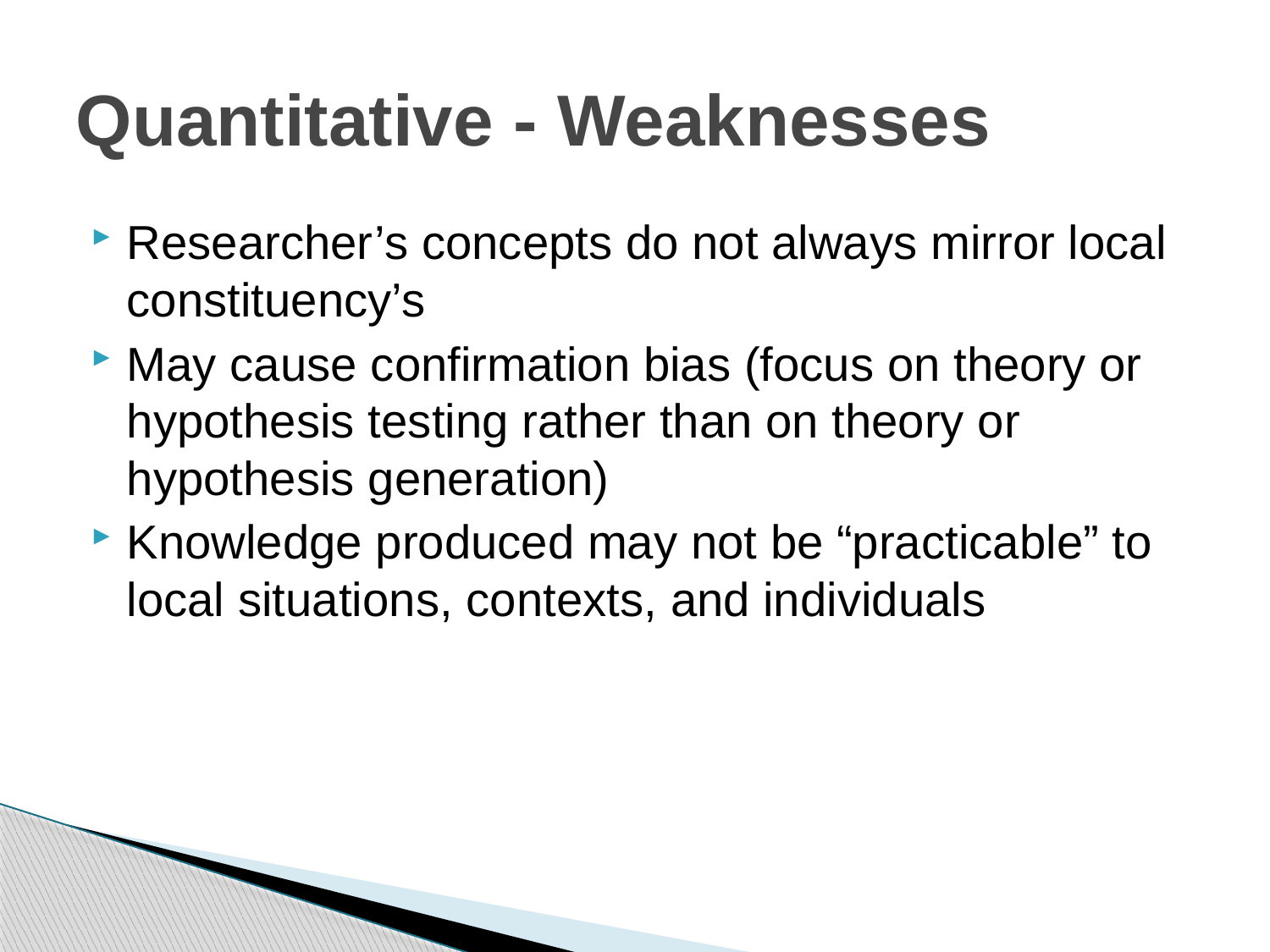

# Quantitative - Weaknesses
Researcher’s concepts do not always mirror local constituency’s
May cause confirmation bias (focus on theory or hypothesis testing rather than on theory or hypothesis generation)
Knowledge produced may not be “practicable” to local situations, contexts, and individuals